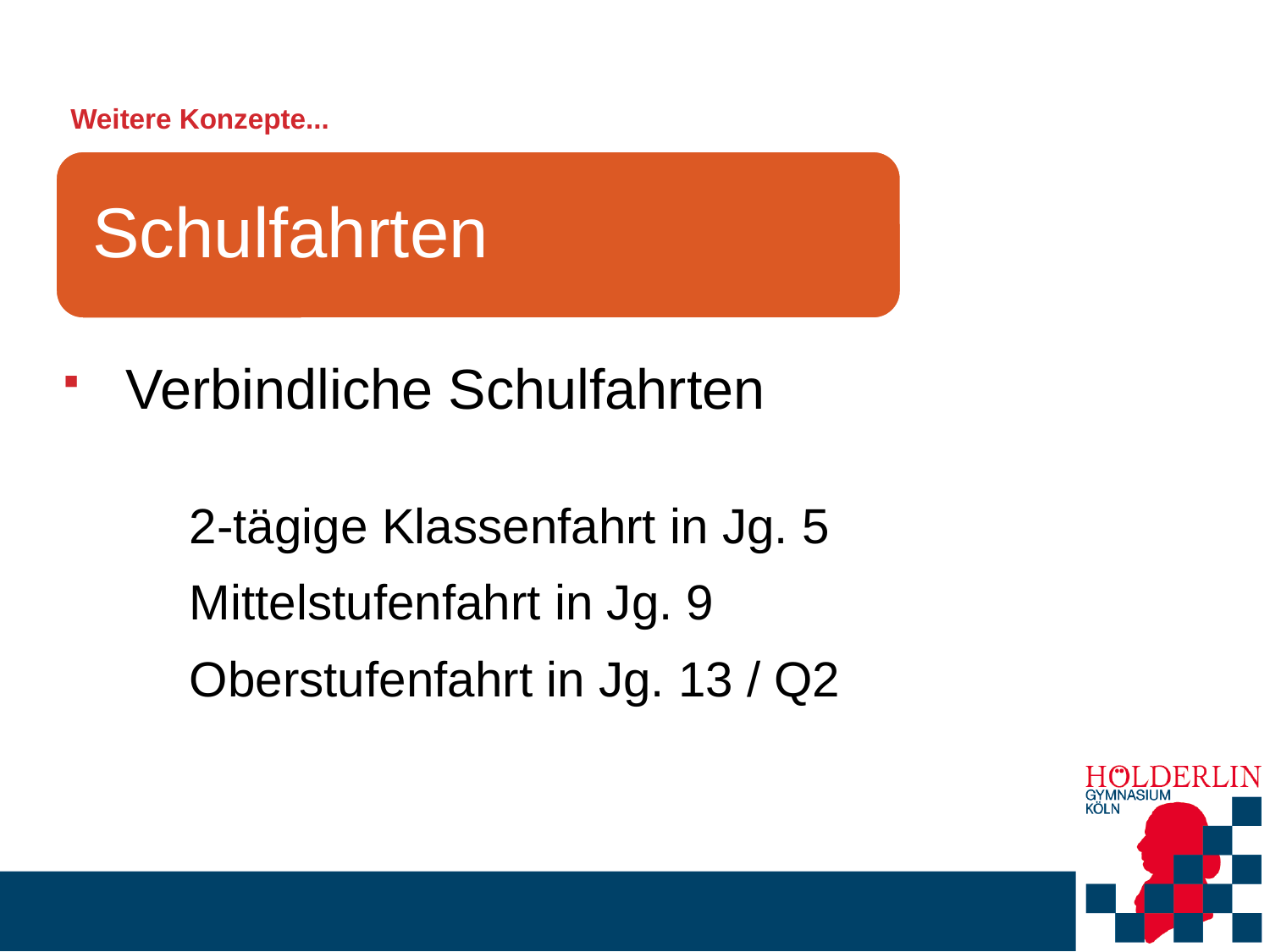

# Weitere Konzepte...
Schulfahrten
Verbindliche Schulfahrten

	2-tägige Klassenfahrt in Jg. 5
	Mittelstufenfahrt in Jg. 9
	Oberstufenfahrt in Jg. 13 / Q2